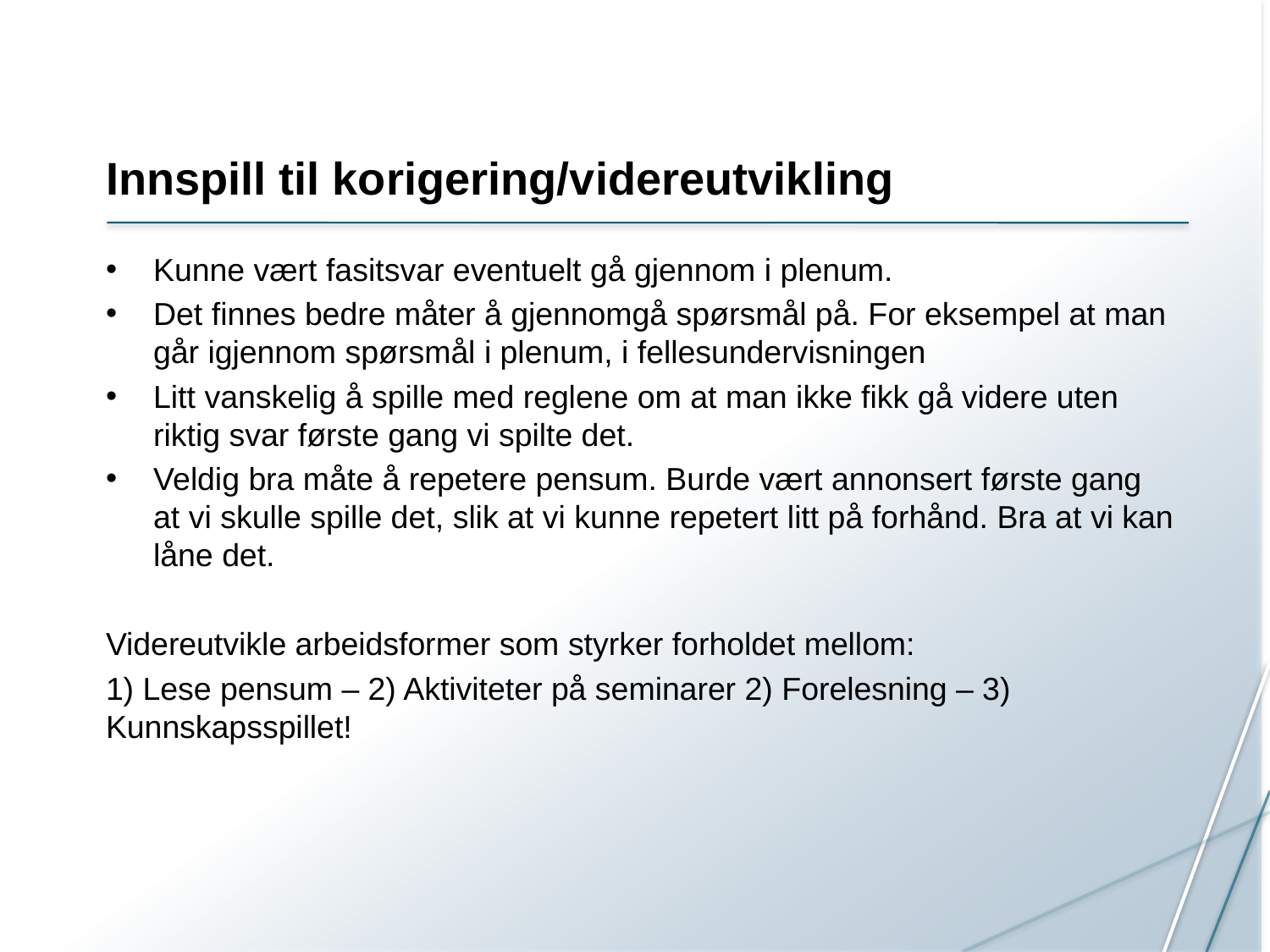

# Innspill til korigering/videreutvikling
Kunne vært fasitsvar eventuelt gå gjennom i plenum.
Det finnes bedre måter å gjennomgå spørsmål på. For eksempel at man går igjennom spørsmål i plenum, i fellesundervisningen
Litt vanskelig å spille med reglene om at man ikke fikk gå videre uten riktig svar første gang vi spilte det.
Veldig bra måte å repetere pensum. Burde vært annonsert første gang at vi skulle spille det, slik at vi kunne repetert litt på forhånd. Bra at vi kan låne det.

Videreutvikle arbeidsformer som styrker forholdet mellom:
1) Lese pensum – 2) Aktiviteter på seminarer 2) Forelesning – 3) Kunnskapsspillet!